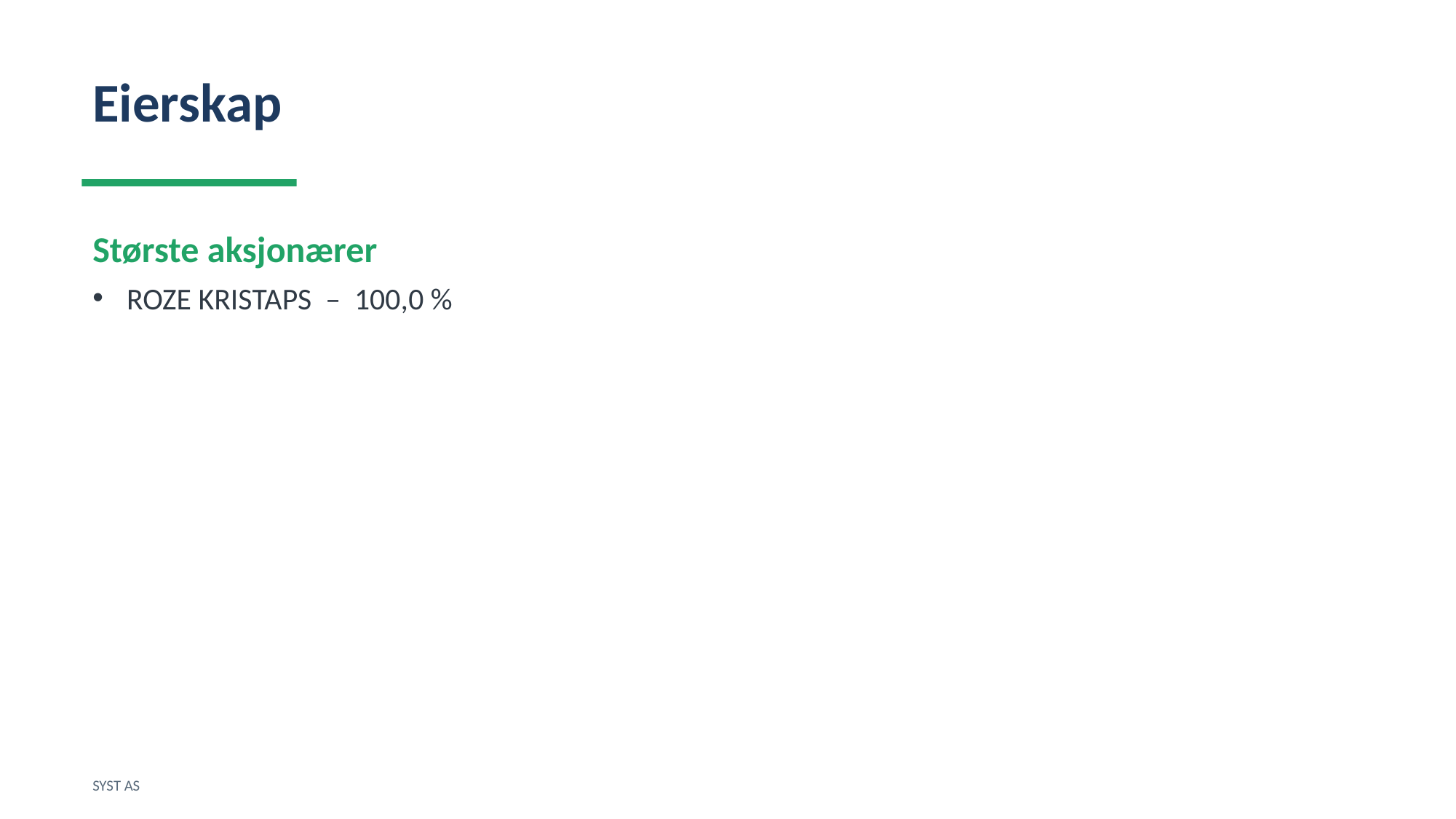

Eierskap

Største aksjonærer
ROZE KRISTAPS  –  100,0 %
SYST AS